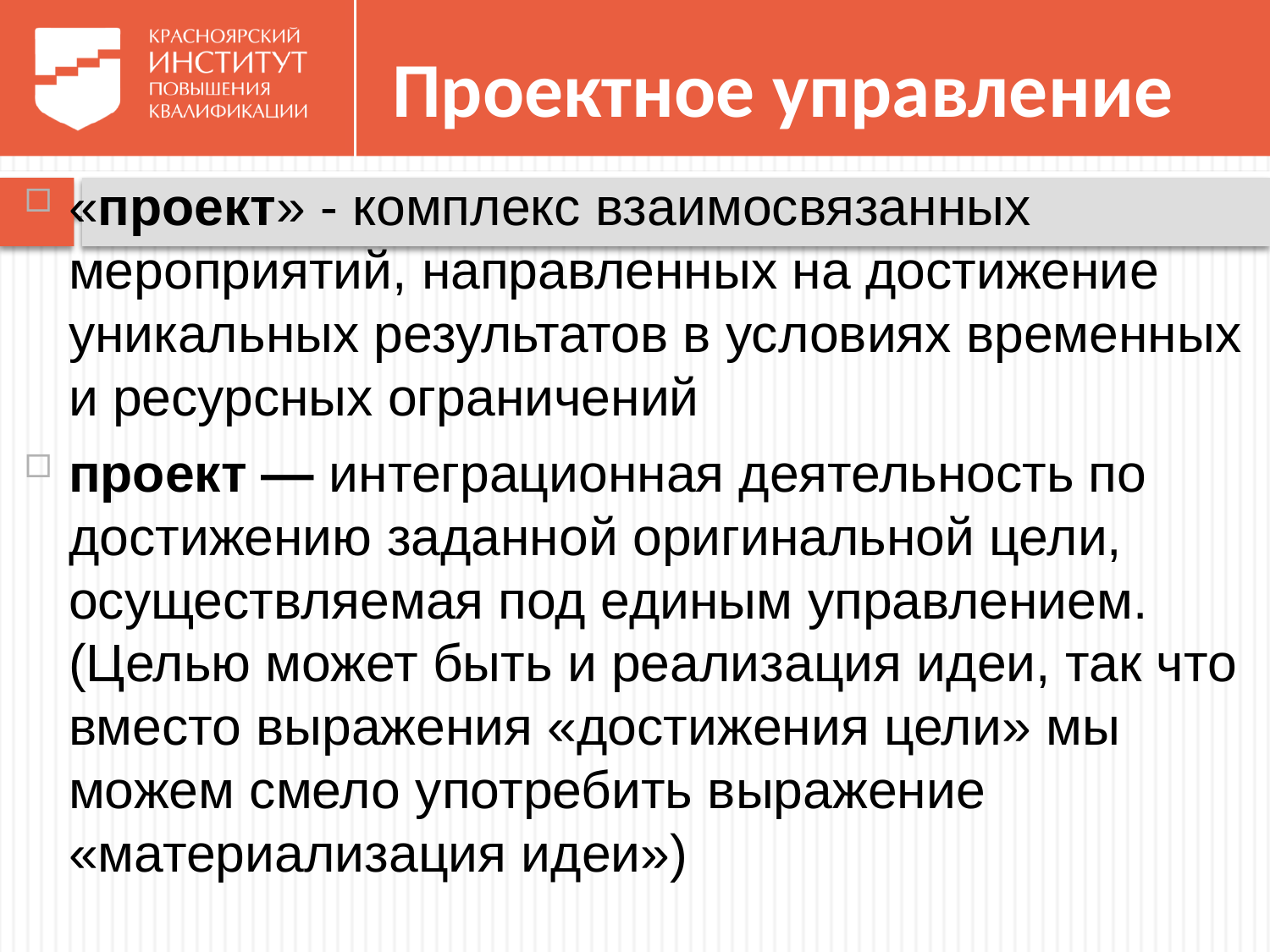

# Проектное управление
«проект» - комплекс взаимосвязанных мероприятий, направленных на достижение уникальных результатов в условиях временных и ресурсных ограничений
проект — интеграционная деятельность по достижению заданной оригинальной цели, осуществляемая под единым управлением. (Целью может быть и реализация идеи, так что вместо выражения «достижения цели» мы можем смело употребить выражение «материализация идеи»)